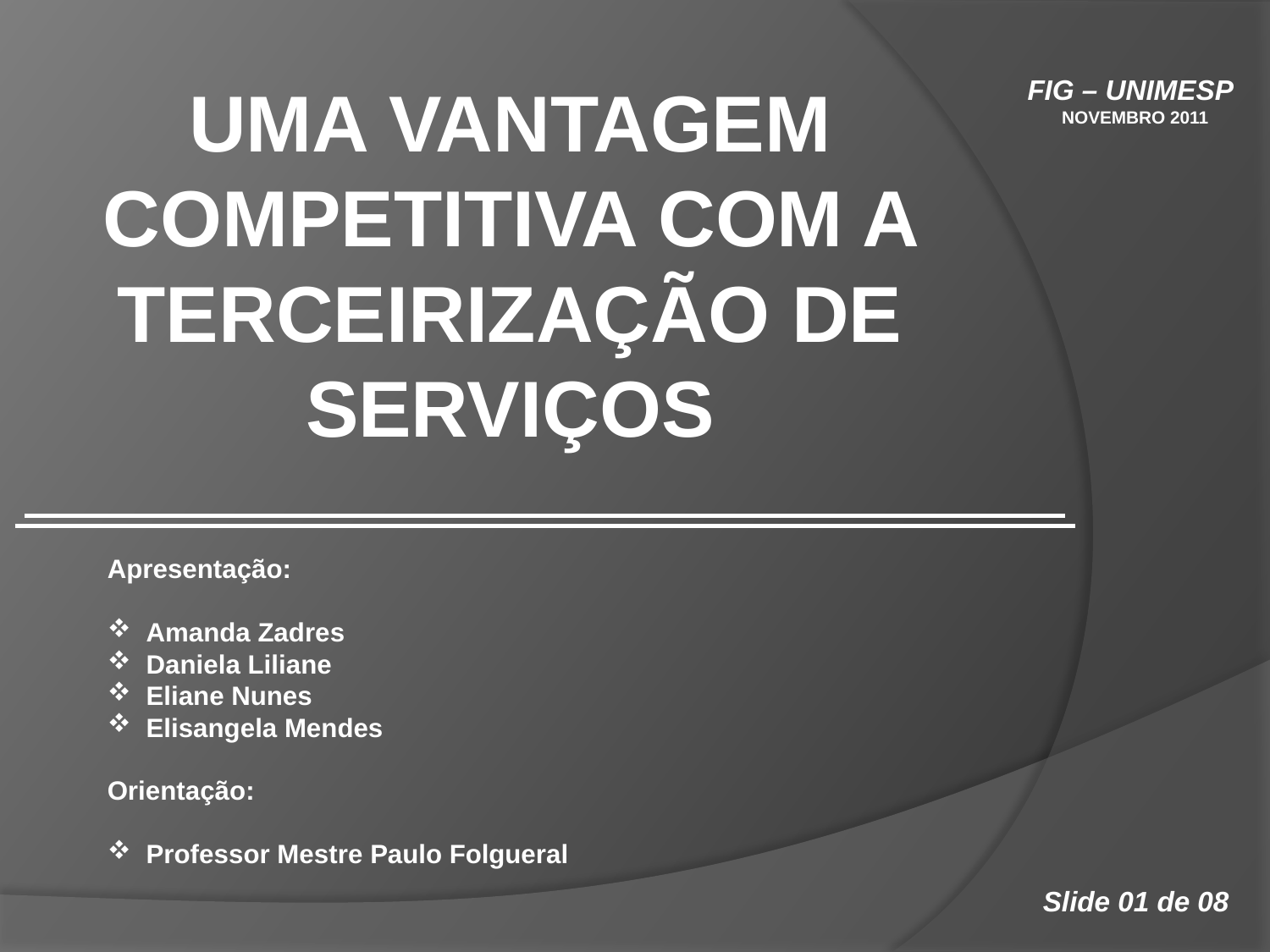

Uma vantagem competitiva com a Terceirização de Serviços
FIG – UNIMESP
NOVEMBRO 2011
Apresentação:

  Amanda Zadres
  Daniela Liliane
  Eliane Nunes
  Elisangela Mendes

Orientação:

  Professor Mestre Paulo Folgueral
Slide 01 de 08